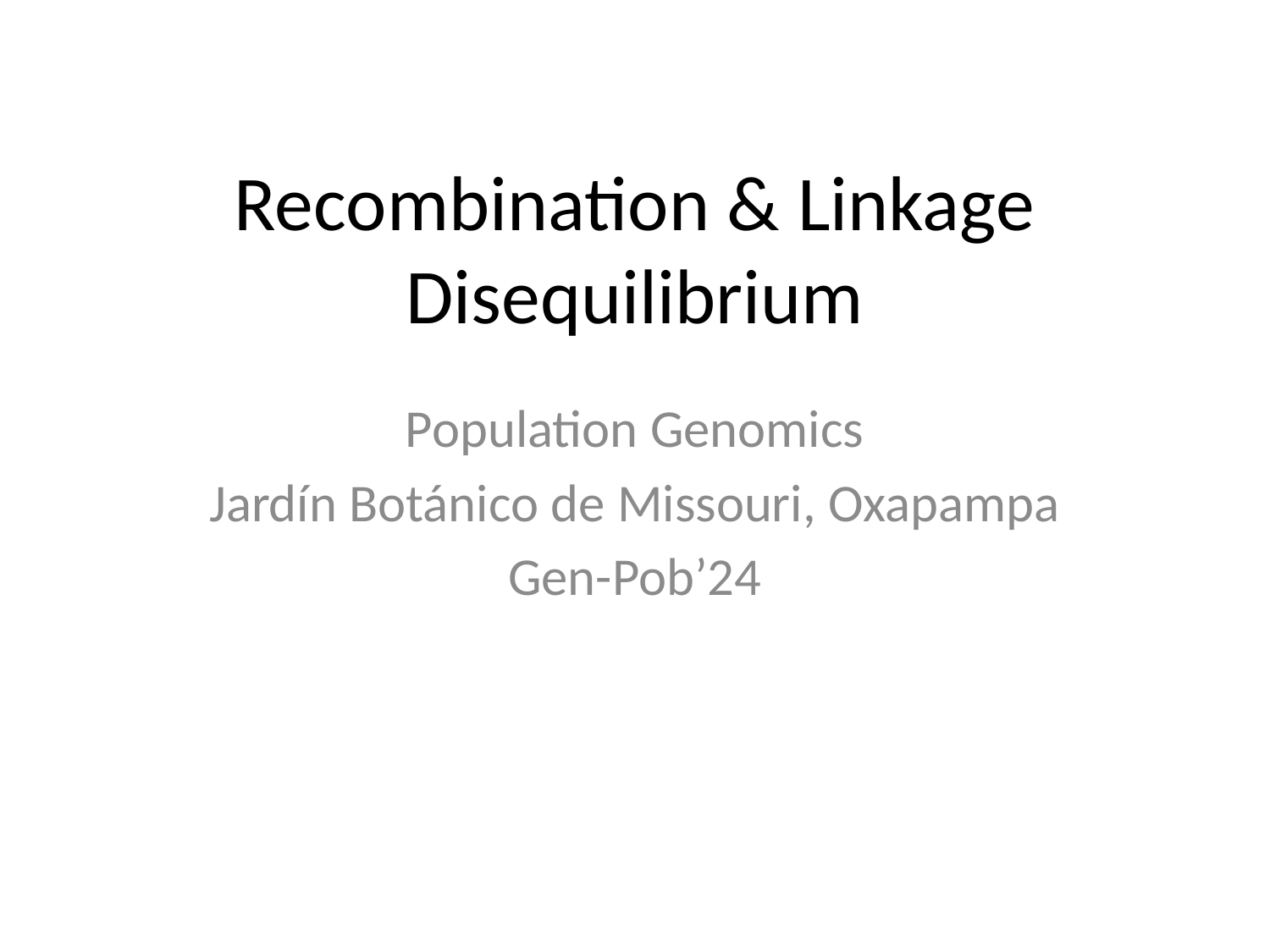

# Recombination & Linkage Disequilibrium
Population Genomics
Jardín Botánico de Missouri, Oxapampa
Gen-Pob’24